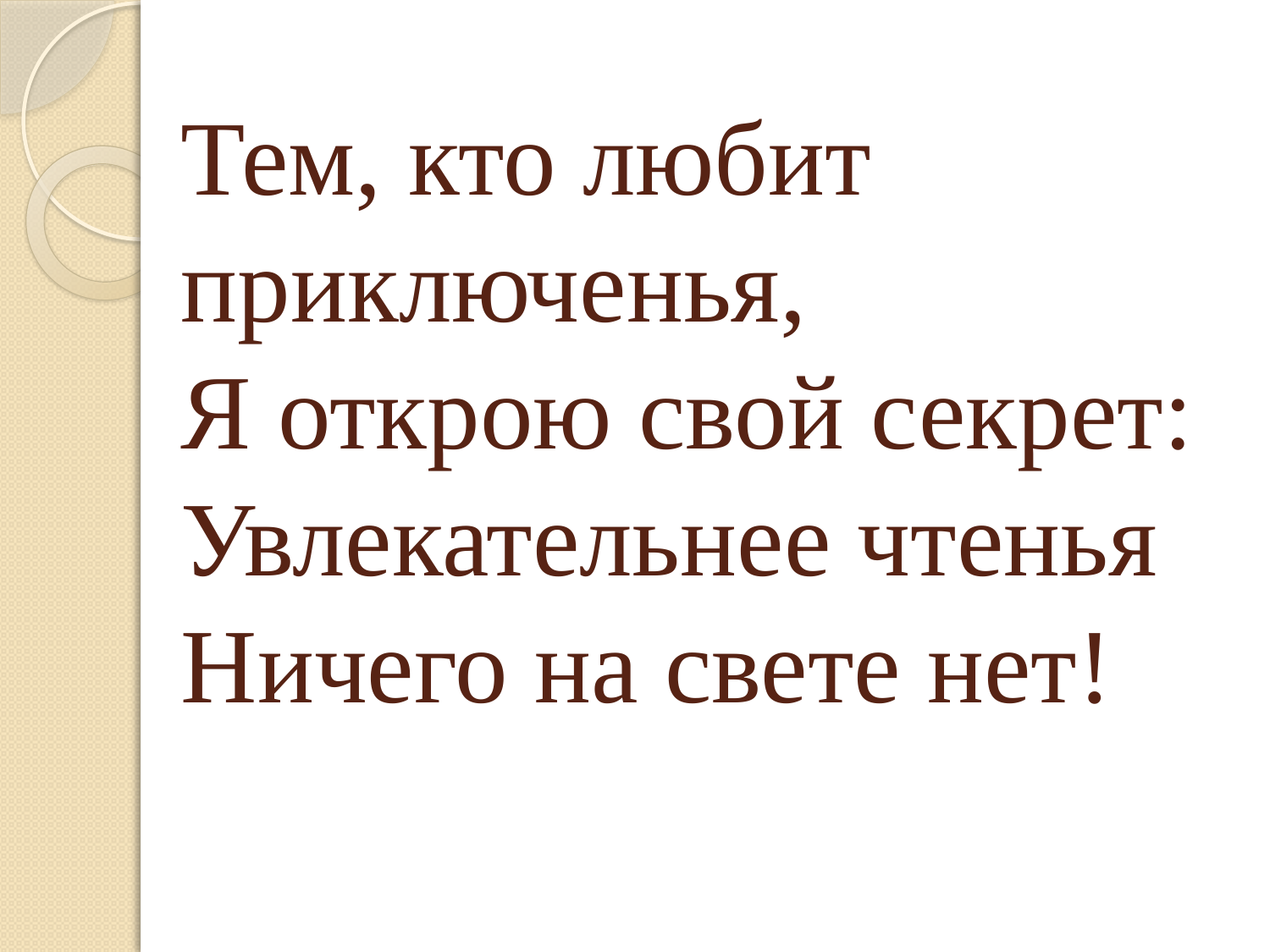

# Тем, кто любит приключенья, Я открою свой секрет: Увлекательнее чтенья Ничего на свете нет!